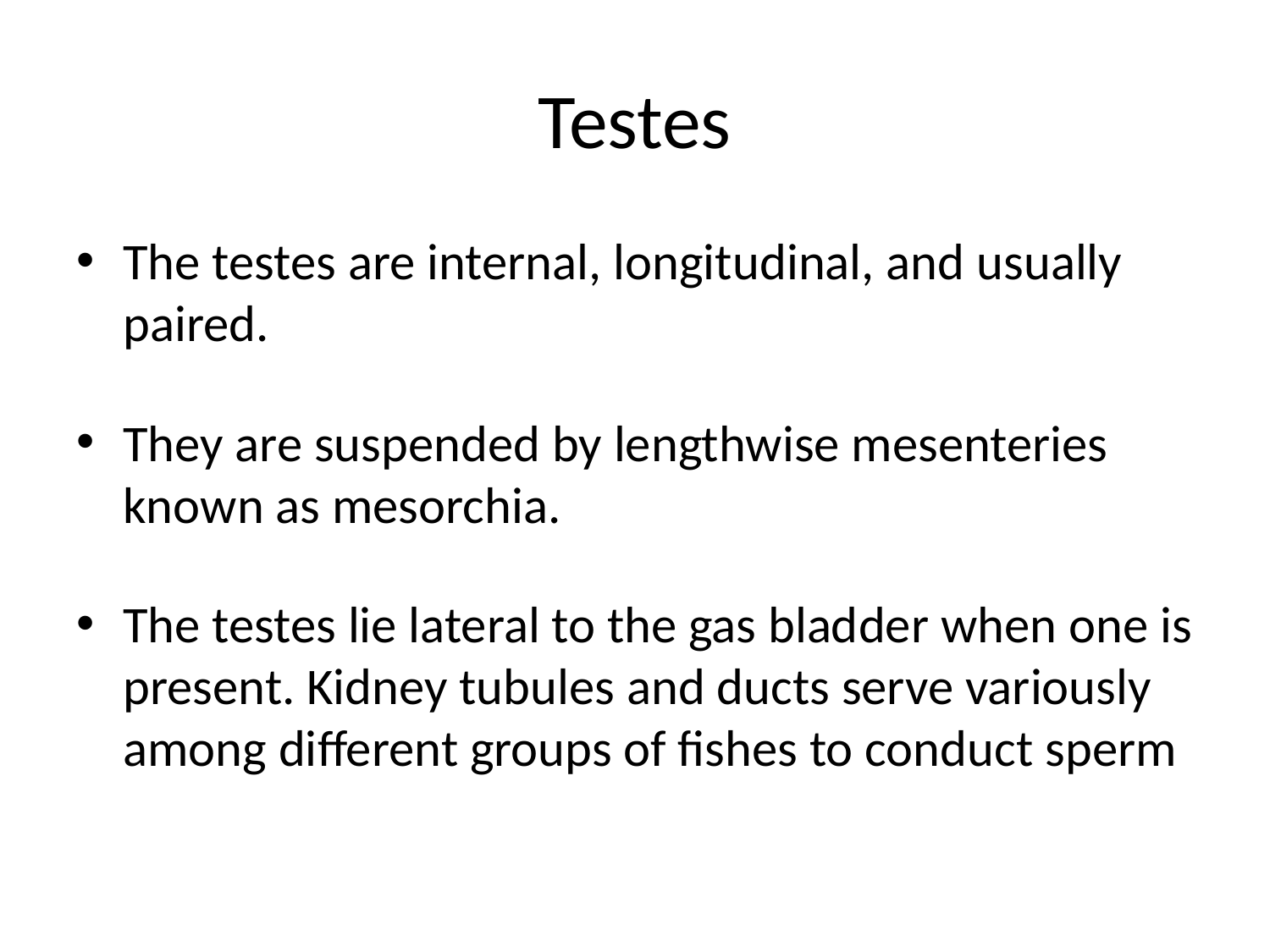

# Testes
The testes are internal, longitudinal, and usually paired.
They are suspended by lengthwise mesenteries known as mesorchia.
The testes lie lateral to the gas bladder when one is present. Kidney tubules and ducts serve variously among different groups of fishes to conduct sperm